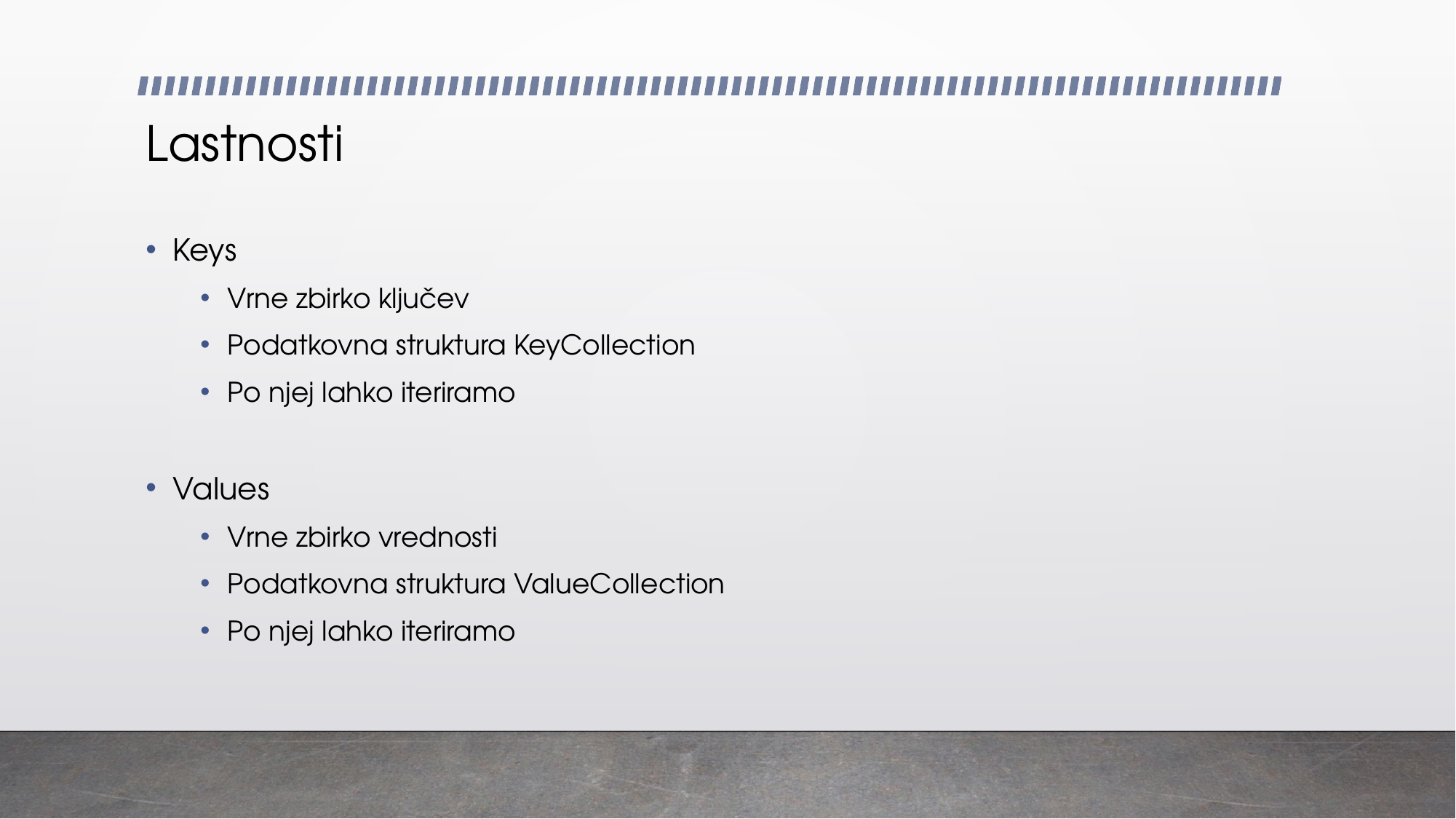

# Lastnosti
Keys
Vrne zbirko ključev
Podatkovna struktura KeyCollection
Po njej lahko iteriramo
Values
Vrne zbirko vrednosti
Podatkovna struktura ValueCollection
Po njej lahko iteriramo